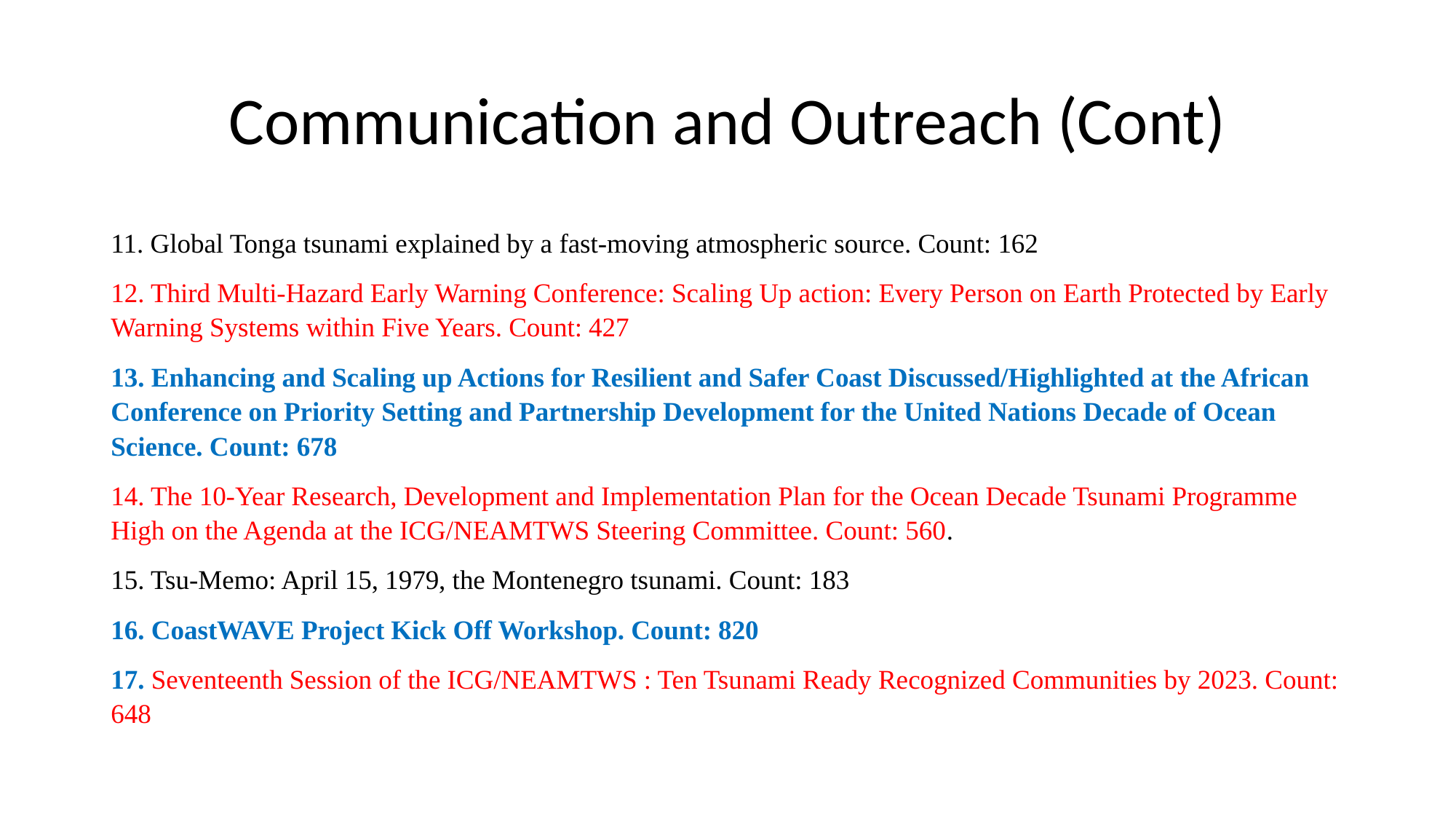

# Communication and Outreach (Cont)
11. Global Tonga tsunami explained by a fast-moving atmospheric source. Count: 162
12. Third Multi-Hazard Early Warning Conference: Scaling Up action: Every Person on Earth Protected by Early Warning Systems within Five Years. Count: 427
13. Enhancing and Scaling up Actions for Resilient and Safer Coast Discussed/Highlighted at the African Conference on Priority Setting and Partnership Development for the United Nations Decade of Ocean Science. Count: 678
14. The 10-Year Research, Development and Implementation Plan for the Ocean Decade Tsunami Programme High on the Agenda at the ICG/NEAMTWS Steering Committee. Count: 560.
15. Tsu-Memo: April 15, 1979, the Montenegro tsunami. Count: 183
16. CoastWAVE Project Kick Off Workshop. Count: 820
17. Seventeenth Session of the ICG/NEAMTWS : Ten Tsunami Ready Recognized Communities by 2023. Count: 648